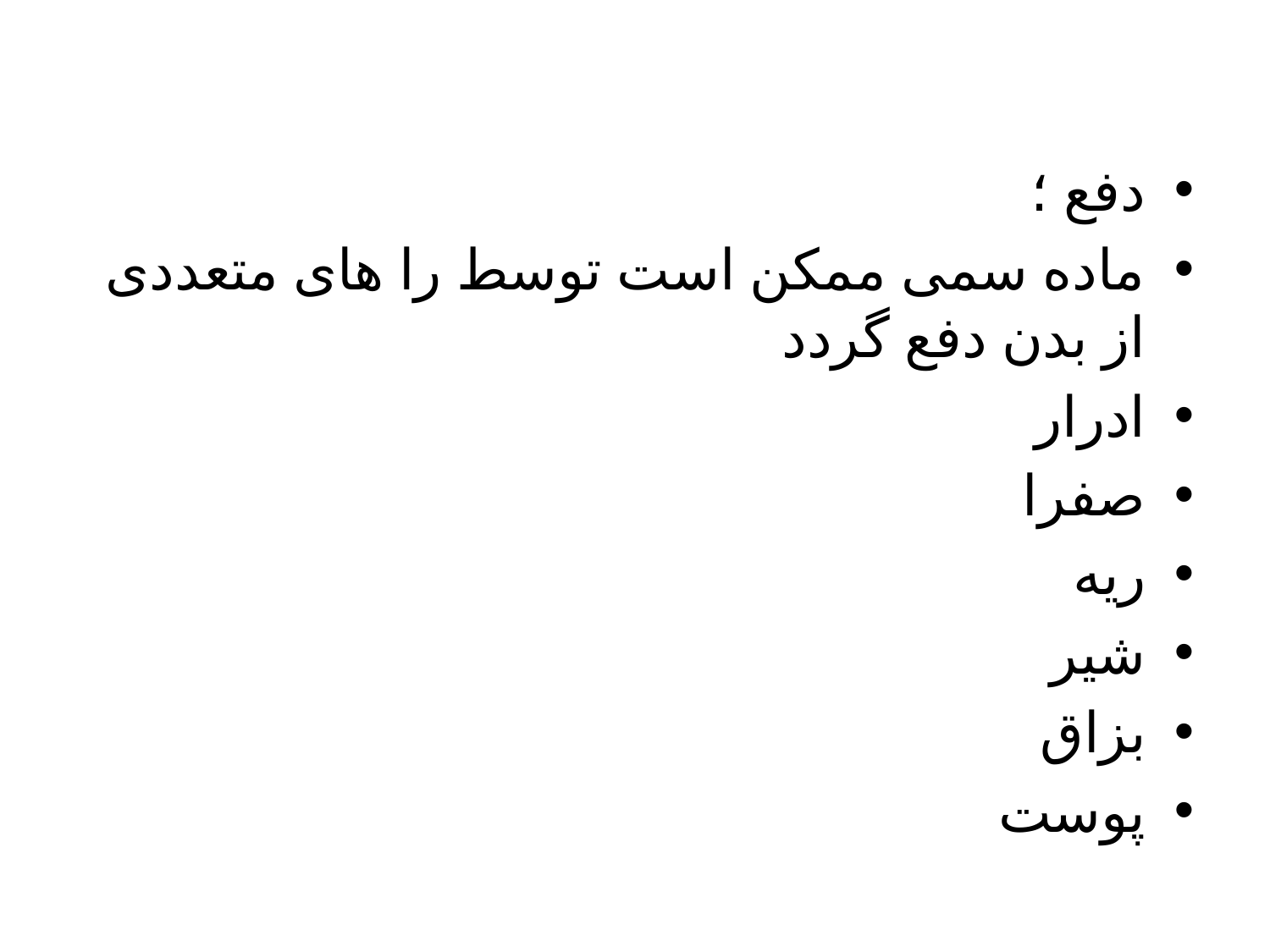

دفع ؛
ماده سمی ممکن است توسط را های متعددی از بدن دفع گردد
ادرار
صفرا
ریه
شیر
بزاق
پوست